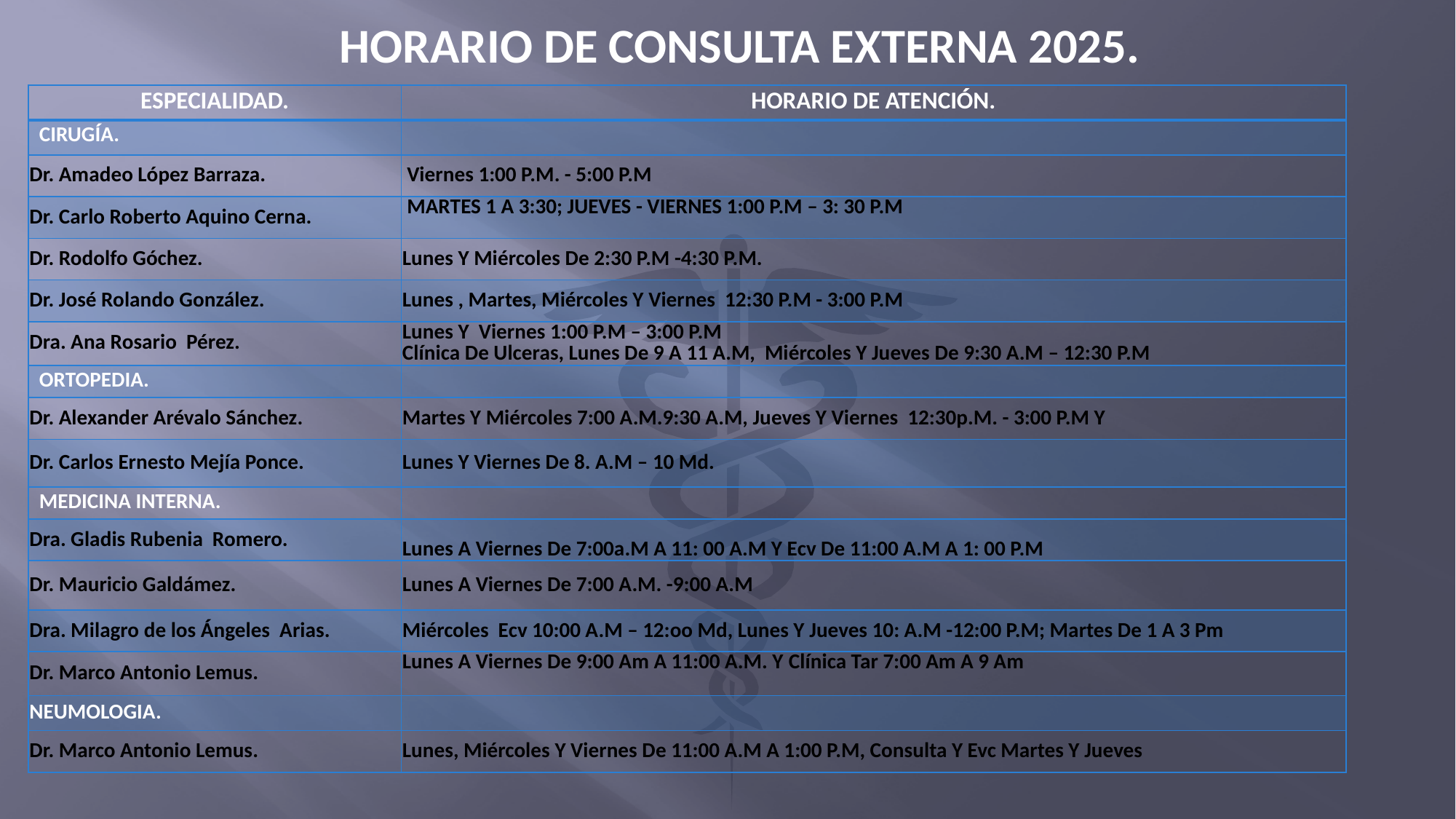

HORARIO DE CONSULTA EXTERNA 2025.
| ESPECIALIDAD. | HORARIO DE ATENCIÓN. |
| --- | --- |
| CIRUGÍA. |  |
| Dr. Amadeo López Barraza. | Viernes 1:00 P.M. - 5:00 P.M |
| Dr. Carlo Roberto Aquino Cerna. | MARTES 1 A 3:30; JUEVES - VIERNES 1:00 P.M – 3: 30 P.M |
| Dr. Rodolfo Góchez. | Lunes Y Miércoles De 2:30 P.M -4:30 P.M. |
| Dr. José Rolando González. | Lunes , Martes, Miércoles Y Viernes 12:30 P.M - 3:00 P.M |
| Dra. Ana Rosario Pérez. | Lunes Y Viernes 1:00 P.M – 3:00 P.M Clínica De Ulceras, Lunes De 9 A 11 A.M, Miércoles Y Jueves De 9:30 A.M – 12:30 P.M |
| ORTOPEDIA. |  |
| Dr. Alexander Arévalo Sánchez. | Martes Y Miércoles 7:00 A.M.9:30 A.M, Jueves Y Viernes 12:30p.M. - 3:00 P.M Y |
| Dr. Carlos Ernesto Mejía Ponce. | Lunes Y Viernes De 8. A.M – 10 Md. |
| MEDICINA INTERNA. |  |
| Dra. Gladis Rubenia Romero. | Lunes A Viernes De 7:00a.M A 11: 00 A.M Y Ecv De 11:00 A.M A 1: 00 P.M |
| Dr. Mauricio Galdámez. | Lunes A Viernes De 7:00 A.M. -9:00 A.M |
| Dra. Milagro de los Ángeles Arias. | Miércoles Ecv 10:00 A.M – 12:oo Md, Lunes Y Jueves 10: A.M -12:00 P.M; Martes De 1 A 3 Pm |
| Dr. Marco Antonio Lemus. | Lunes A Viernes De 9:00 Am A 11:00 A.M. Y Clínica Tar 7:00 Am A 9 Am |
| NEUMOLOGIA. |  |
| Dr. Marco Antonio Lemus. | Lunes, Miércoles Y Viernes De 11:00 A.M A 1:00 P.M, Consulta Y Evc Martes Y Jueves |